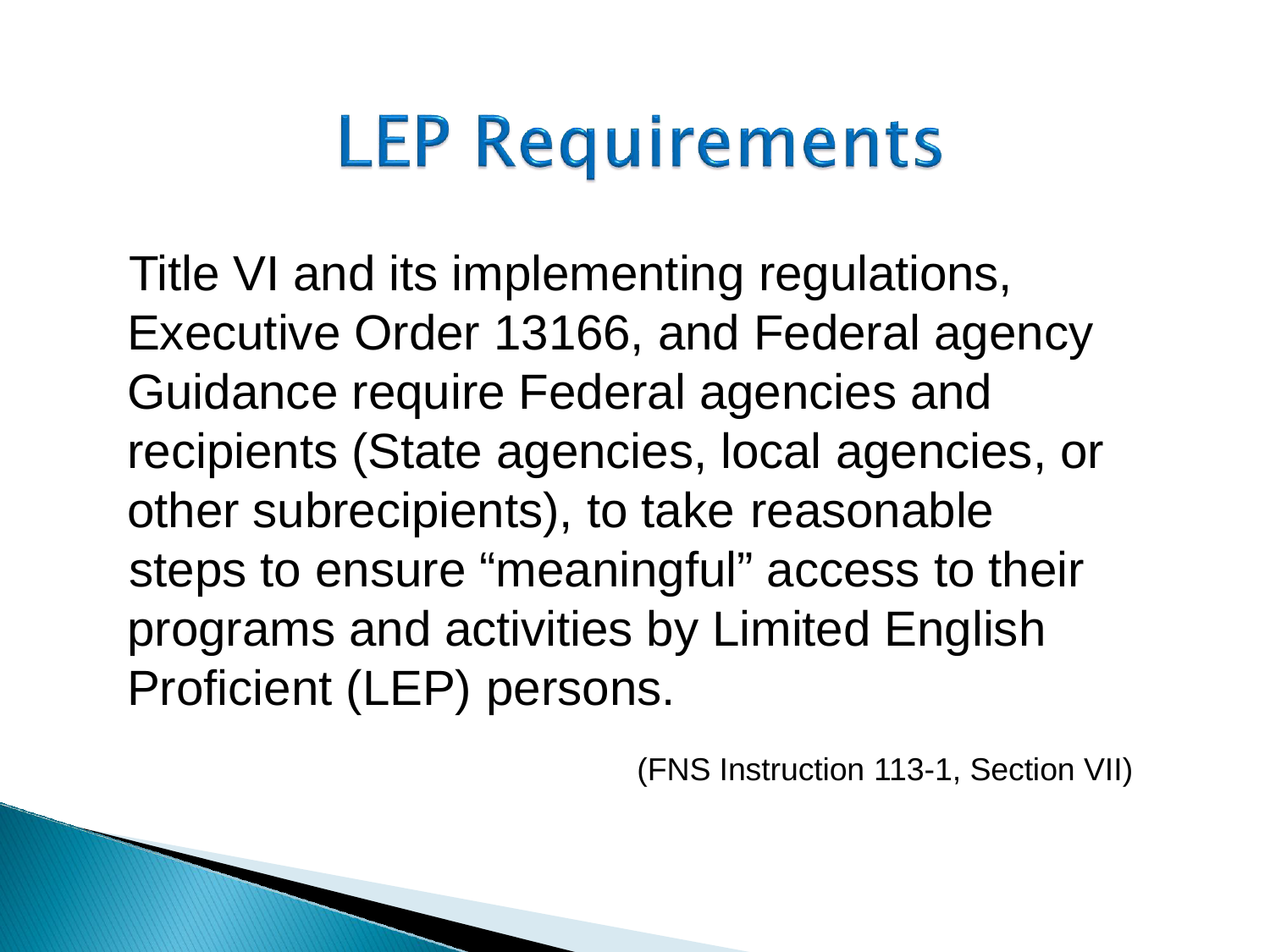

Title VI and its implementing regulations,  Executive Order 13166, and Federal agency  Guidance require Federal agencies and  recipients (State agencies, local agencies, or  other subrecipients), to take reasonable
steps to ensure “meaningful” access to their  programs and activities by Limited English  Proficient (LEP) persons.
(FNS Instruction 113-1, Section VII)
25